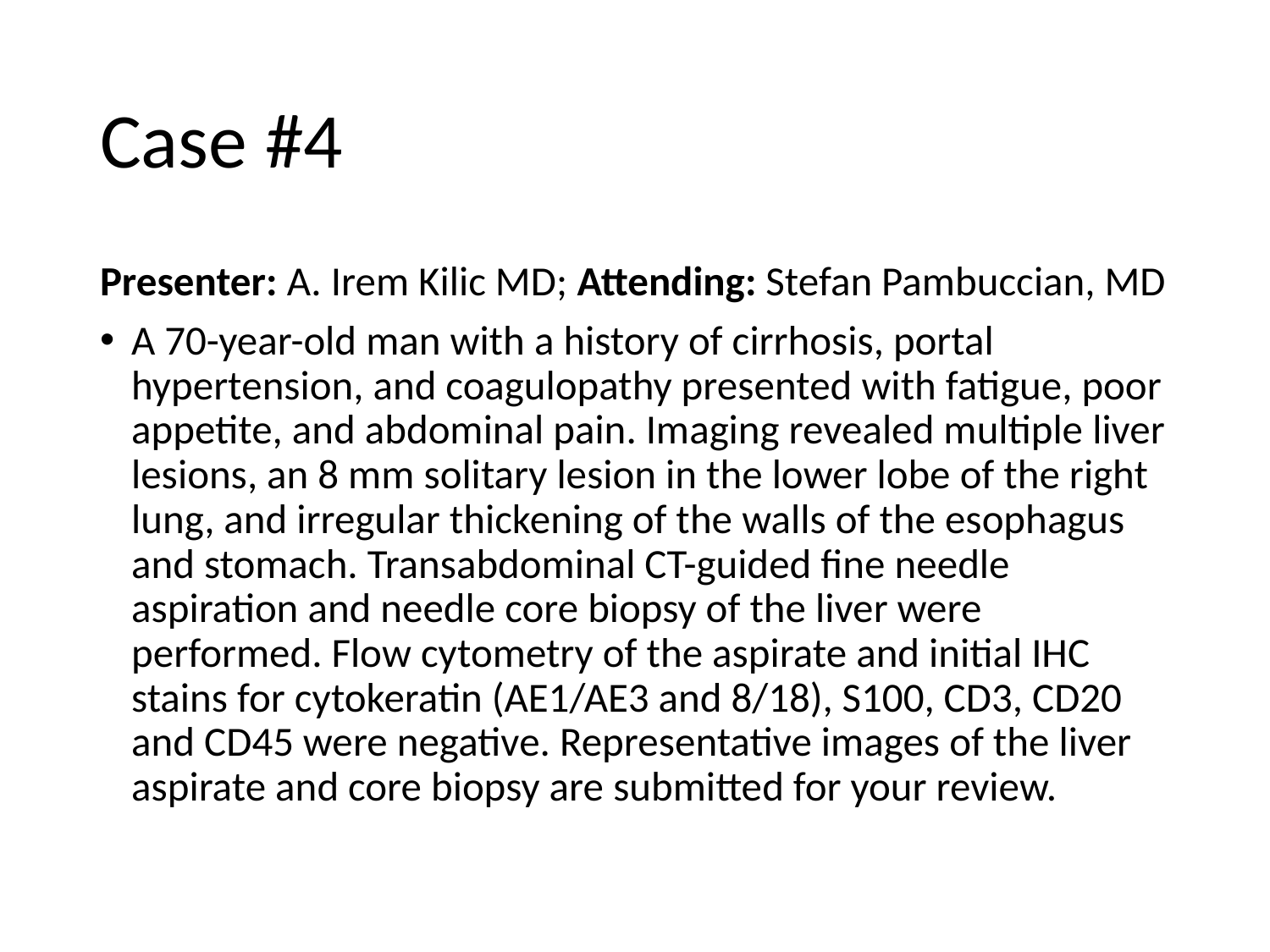

# Case #4
Presenter: A. Irem Kilic MD; Attending: Stefan Pambuccian, MD
A 70-year-old man with a history of cirrhosis, portal hypertension, and coagulopathy presented with fatigue, poor appetite, and abdominal pain. Imaging revealed multiple liver lesions, an 8 mm solitary lesion in the lower lobe of the right lung, and irregular thickening of the walls of the esophagus and stomach. Transabdominal CT-guided fine needle aspiration and needle core biopsy of the liver were performed. Flow cytometry of the aspirate and initial IHC stains for cytokeratin (AE1/AE3 and 8/18), S100, CD3, CD20 and CD45 were negative. Representative images of the liver aspirate and core biopsy are submitted for your review.